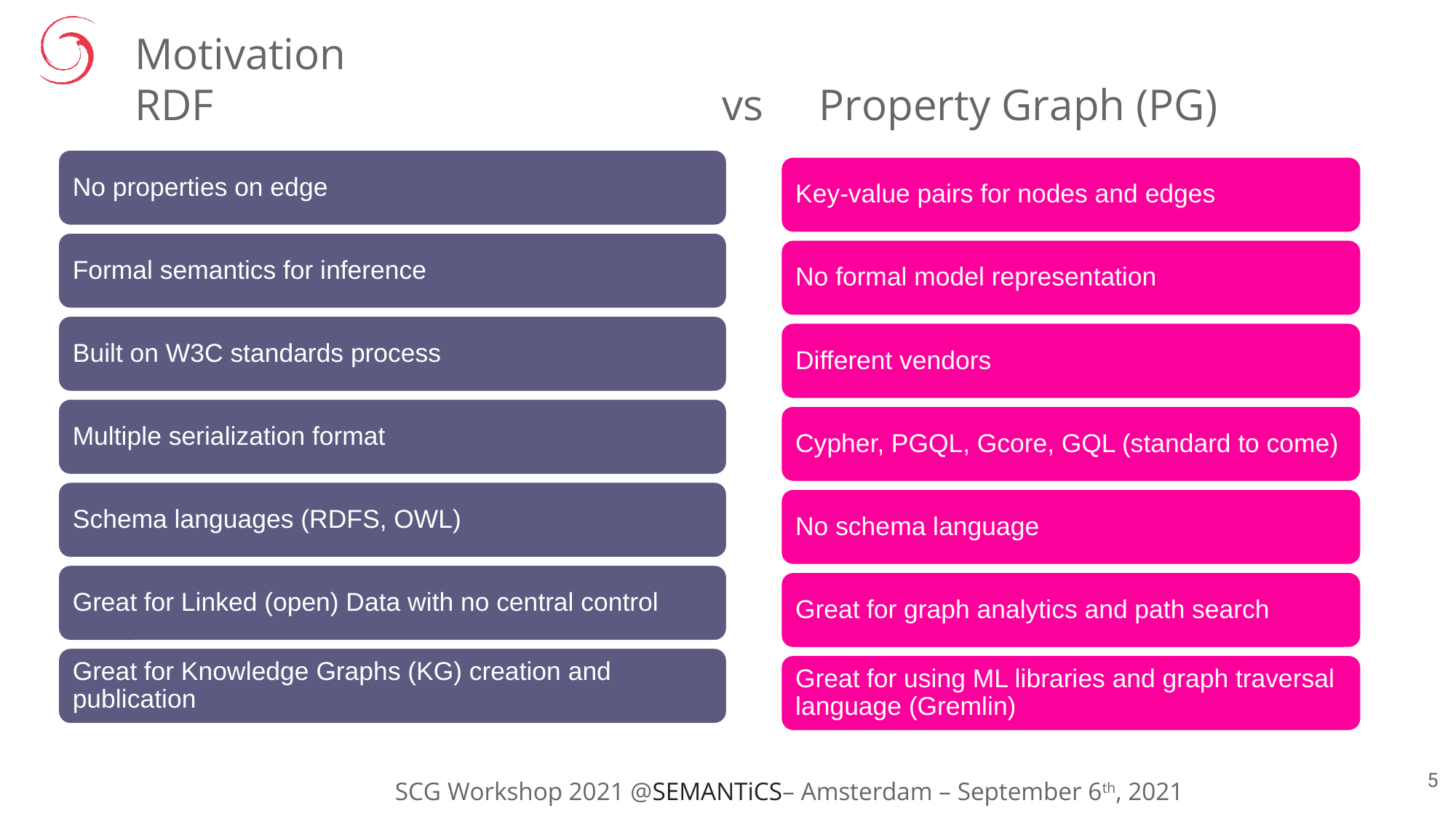

# Motivation RDF                                              vs     Property Graph (PG)
No properties on edge
Formal semantics for inference
Built on W3C standards process
Multiple serialization format
Schema languages (RDFS, OWL)
Great for Linked (open) Data with no central control
Great for Knowledge Graphs (KG) creation and publication
Key-value pairs for nodes and edges
No formal model representation
Different vendors
Cypher, PGQL, Gcore, GQL (standard to come)
No schema language
Great for graph analytics and path search
Great for using ML libraries and graph traversal language (Gremlin)

SCG Workshop 2021 @SEMANTiCS– Amsterdam – September 6th, 2021
5